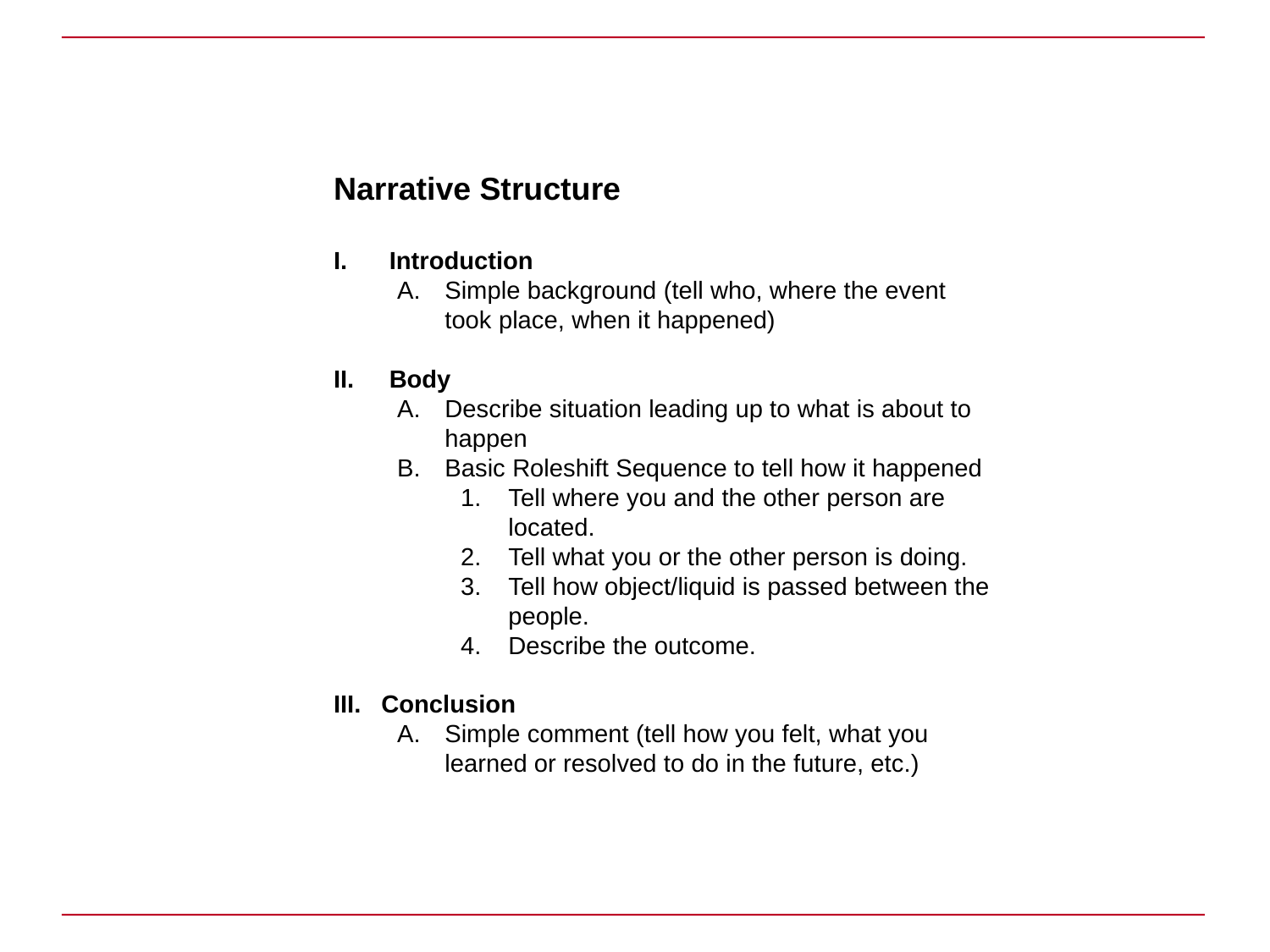

Narrative Structure

Introduction
Simple background (tell who, where the event took place, when it happened)

Body
Describe situation leading up to what is about to happen
Basic Roleshift Sequence to tell how it happened
Tell where you and the other person are located.
Tell what you or the other person is doing.
Tell how object/liquid is passed between the people.
Describe the outcome.

Conclusion
Simple comment (tell how you felt, what you learned or resolved to do in the future, etc.)